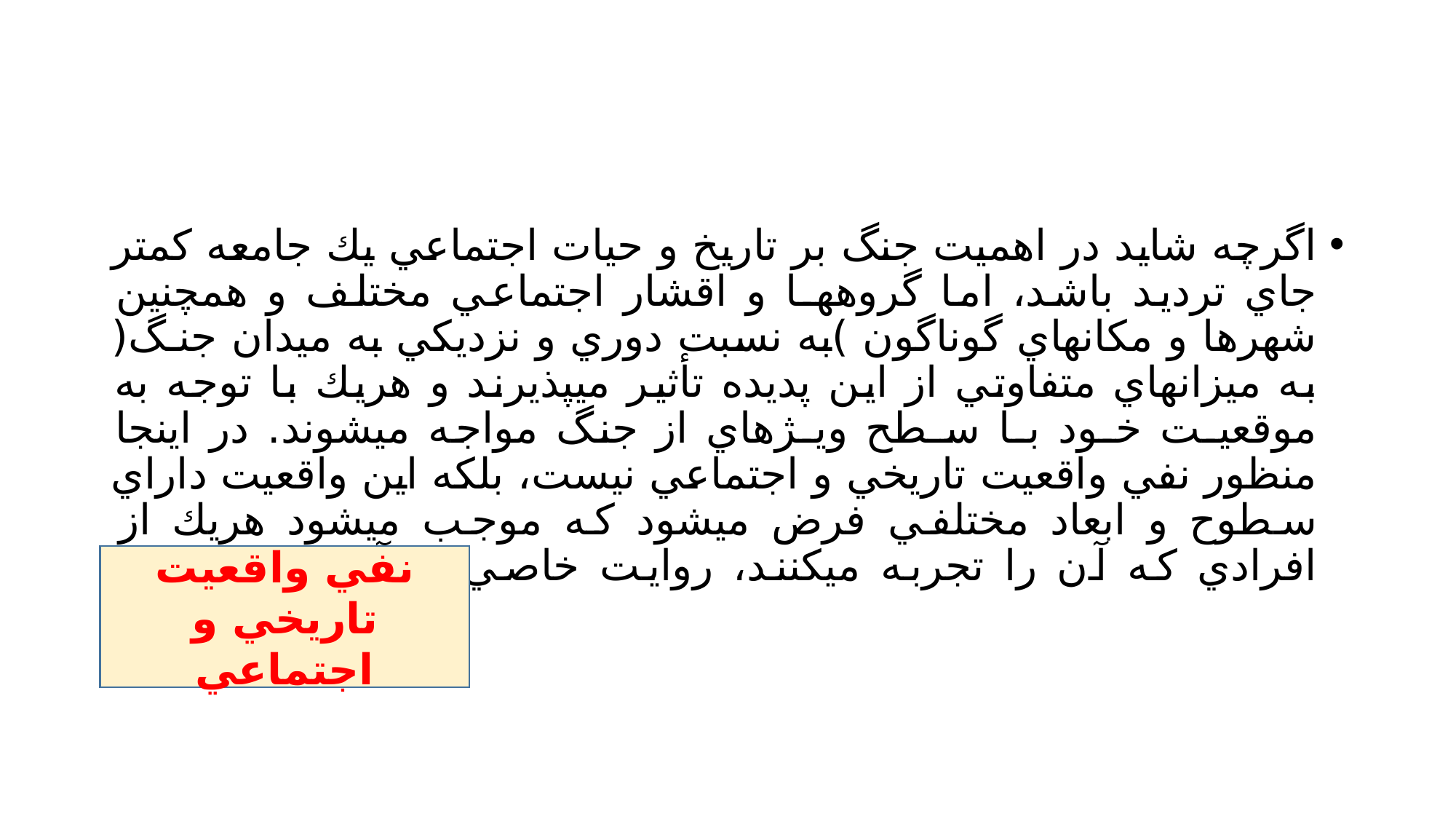

#
اگرچه شايد در اهميت جنگ بر تاريخ و حيات اجتماعي يك جامعه كمتر جاي ترديد باشد، اما گروههـا و اقشار اجتماعي مختلف و همچنين شهرها و مكانهاي گوناگون )به نسبت دوري و نزديكي به ميدان جنـگ( به ميزانهاي متفاوتي از اين پديده تأثير ميپذيرند و هريك با توجه به موقعيـت خـود بـا سـطح ويـژهاي از جنگ مواجه ميشوند. در اينجا منظور نفي واقعيت تاريخي و اجتماعي نيست، بلكه اين واقعيت داراي سطوح و ابعاد مختلفي فرض ميشود كه موجب ميشود هريك از افرادي كه آن را تجربه ميكنند، روايت خاصي از آن ارائه دهند
نفي واقعيت تاريخي و اجتماعي